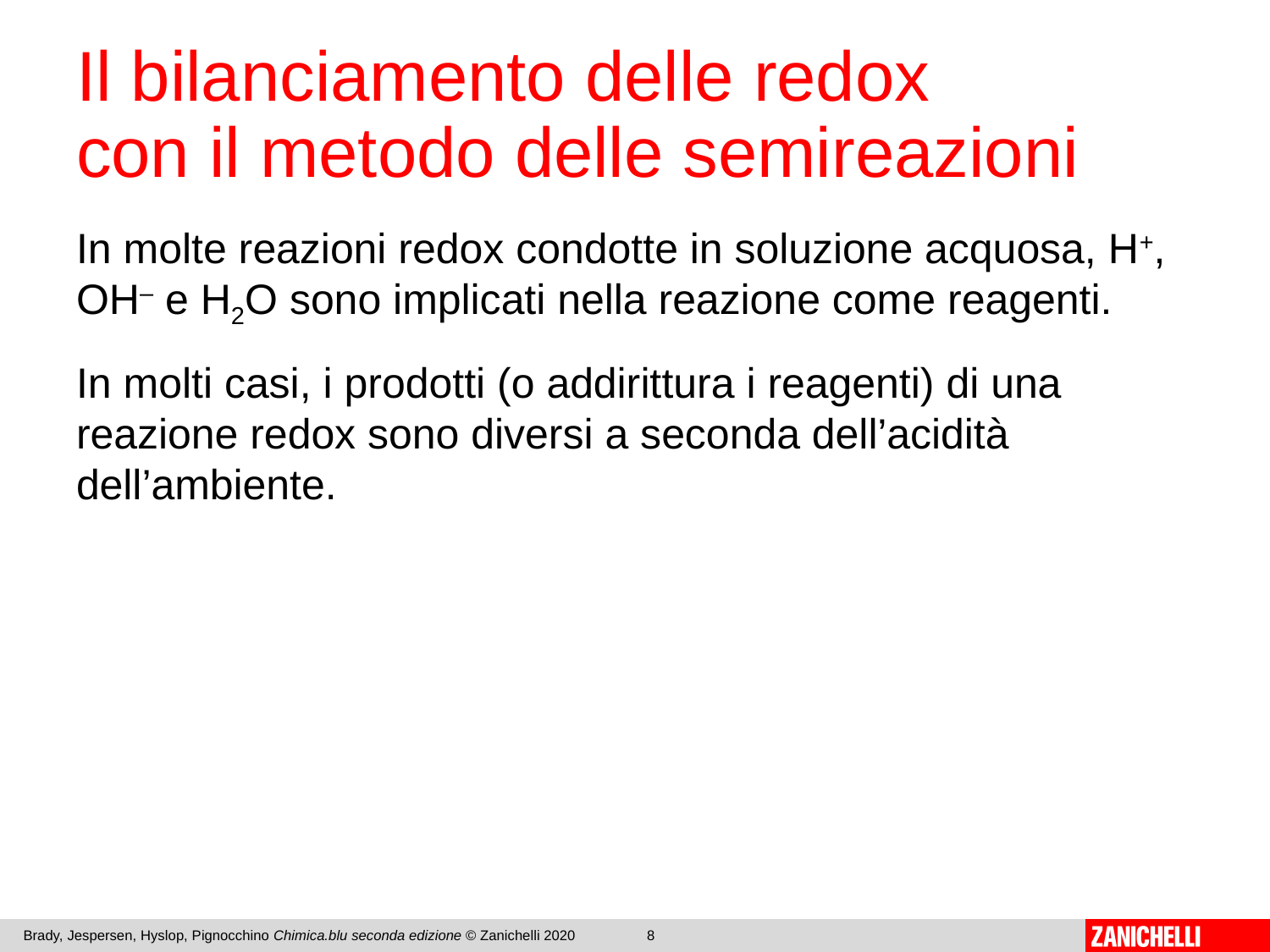

# Il bilanciamento delle redox con il metodo delle semireazioni
In molte reazioni redox condotte in soluzione acquosa, H+, OH– e H2O sono implicati nella reazione come reagenti.
In molti casi, i prodotti (o addirittura i reagenti) di una reazione redox sono diversi a seconda dell’acidità dell’ambiente.
Brady, Jespersen, Hyslop, Pignocchino Chimica.blu seconda edizione © Zanichelli 2020